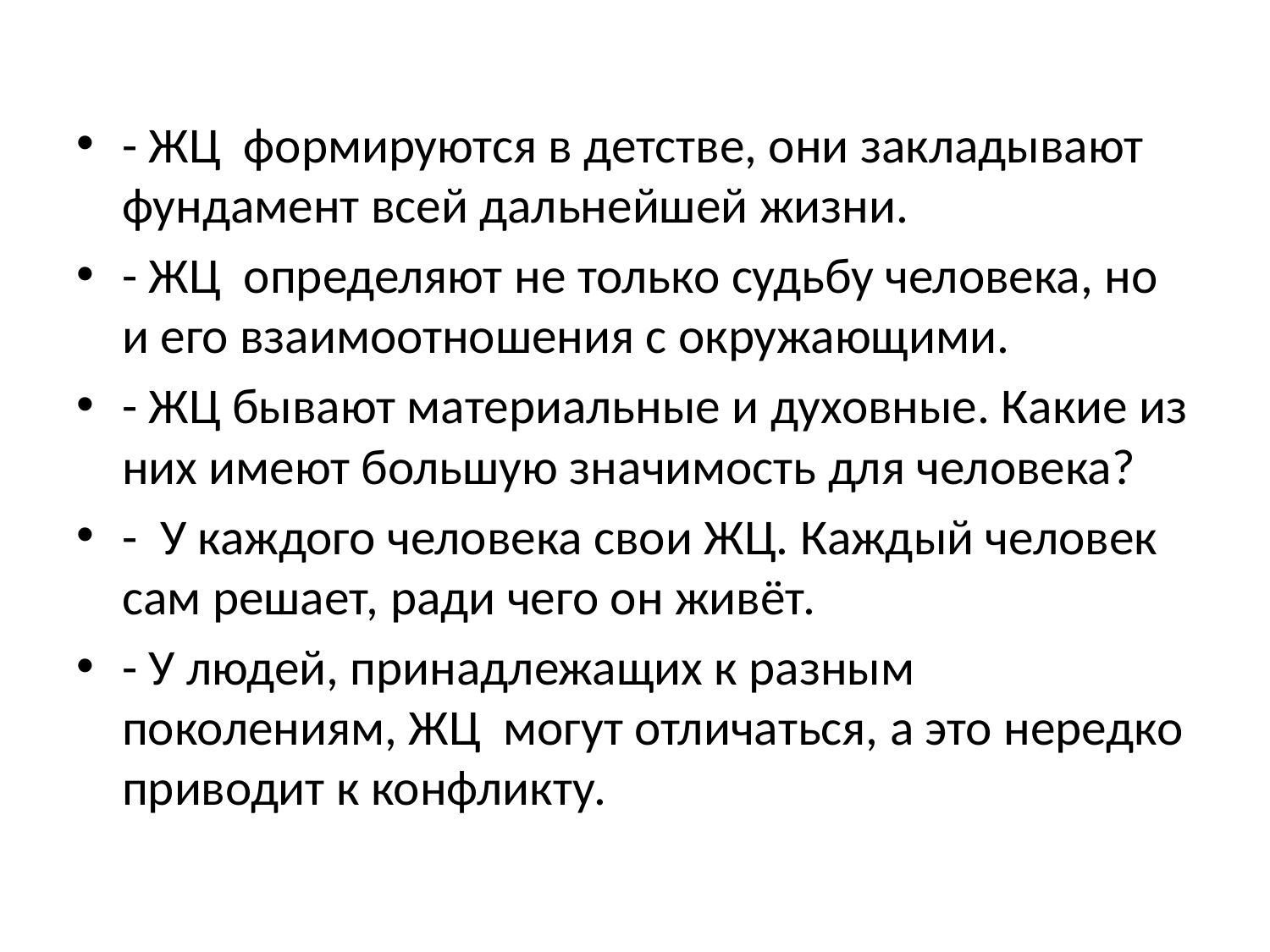

#
- ЖЦ  формируются в детстве, они закладывают фундамент всей дальнейшей жизни.
- ЖЦ  определяют не только судьбу человека, но и его взаимоотношения с окружающими.
- ЖЦ бывают материальные и духовные. Какие из них имеют большую значимость для человека?
-  У каждого человека свои ЖЦ. Каждый человек сам решает, ради чего он живёт.
- У людей, принадлежащих к разным поколениям, ЖЦ  могут отличаться, а это нередко приводит к конфликту.